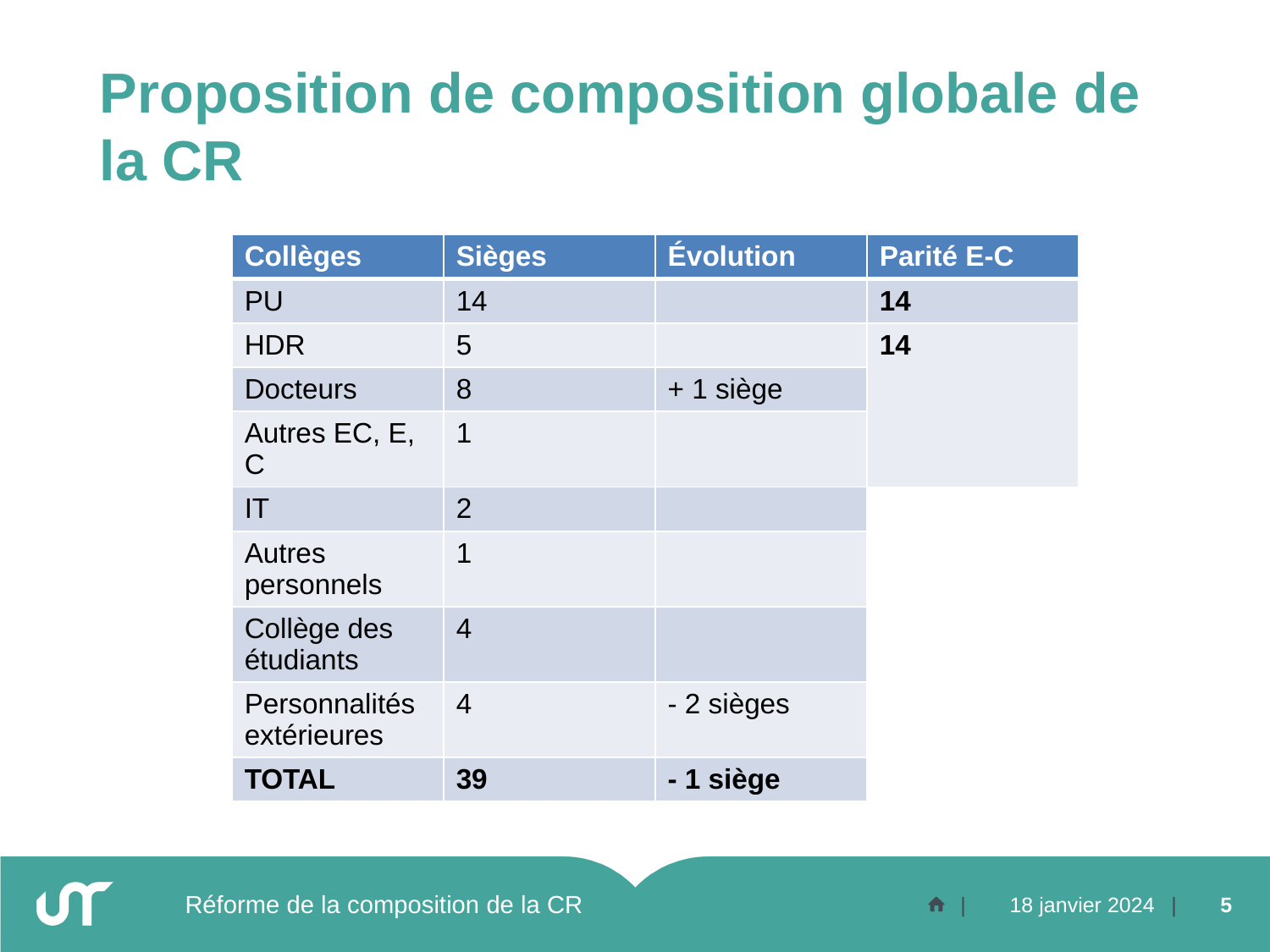

# Proposition de composition globale de la CR
| Collèges | Sièges | Évolution | Parité E-C |
| --- | --- | --- | --- |
| PU | 14 |  | 14 |
| HDR | 5 |  | 14 |
| Docteurs | 8 | + 1 siège |  |
| Autres EC, E, C | 1 |  |  |
| IT | 2 |  |  |
| Autres personnels | 1 |  |  |
| Collège des étudiants | 4 |  |  |
| Personnalités extérieures | 4 | - 2 sièges |  |
| TOTAL | 39 | - 1 siège |  |
Réforme de la composition de la CR